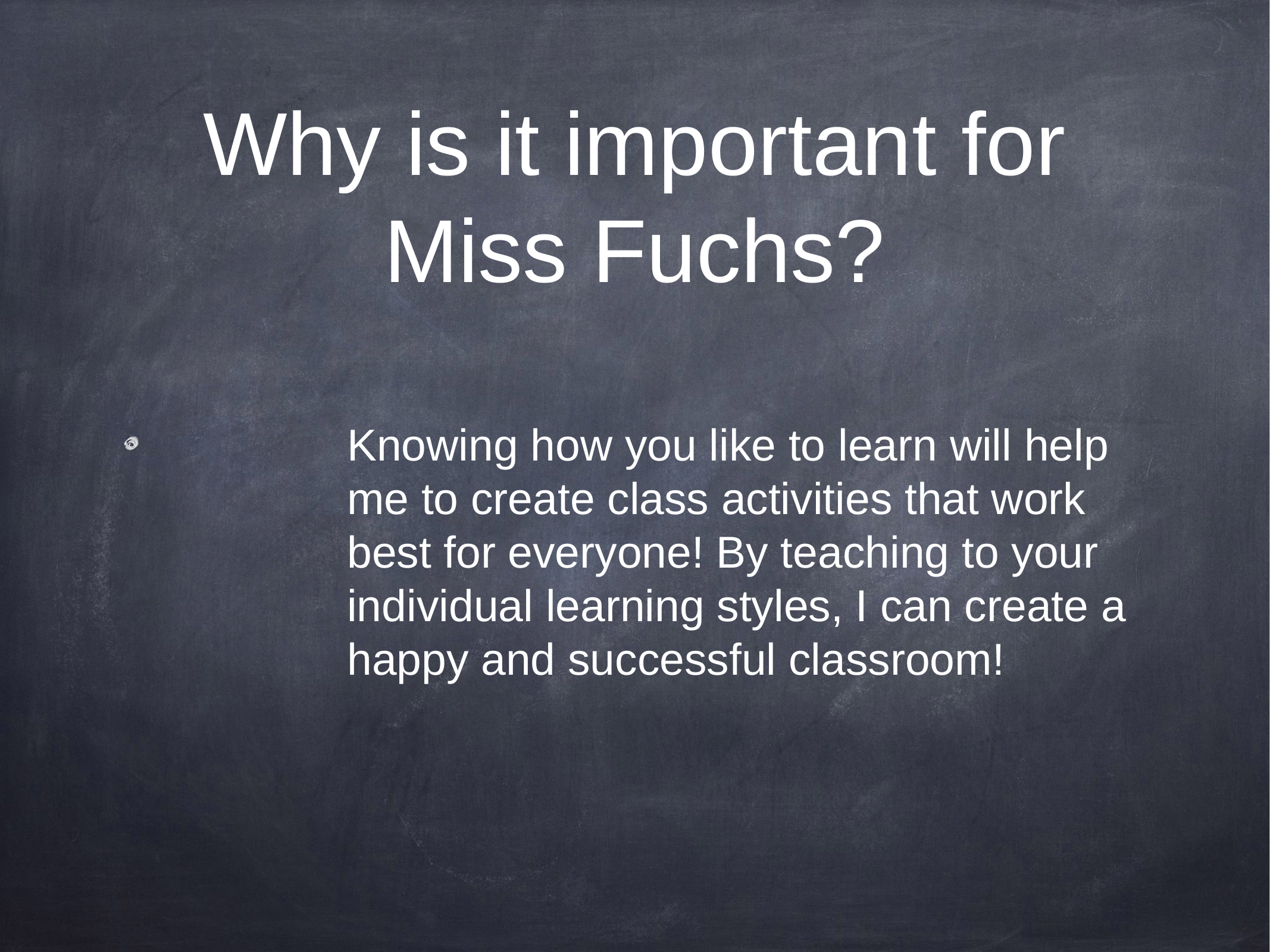

# Why is it important for Miss Fuchs?
Knowing how you like to learn will help me to create class activities that work best for everyone! By teaching to your individual learning styles, I can create a happy and successful classroom!